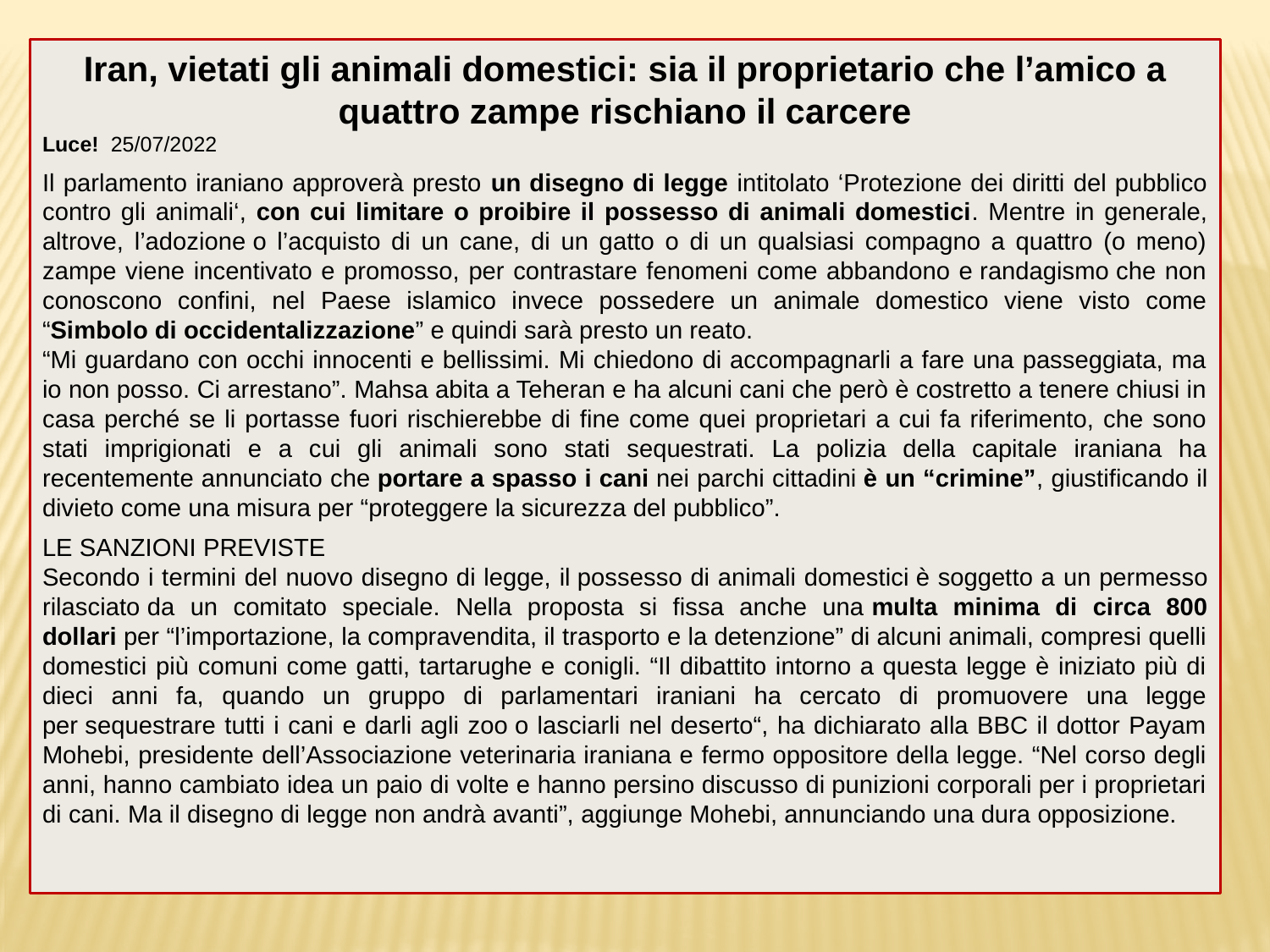

Iran, vietati gli animali domestici: sia il proprietario che l’amico a quattro zampe rischiano il carcere
Luce!  25/07/2022
Il parlamento iraniano approverà presto un disegno di legge intitolato ‘Protezione dei diritti del pubblico contro gli animali‘, con cui limitare o proibire il possesso di animali domestici. Mentre in generale, altrove, l’adozione o l’acquisto di un cane, di un gatto o di un qualsiasi compagno a quattro (o meno) zampe viene incentivato e promosso, per contrastare fenomeni come abbandono e randagismo che non conoscono confini, nel Paese islamico invece possedere un animale domestico viene visto come “Simbolo di occidentalizzazione” e quindi sarà presto un reato.
“Mi guardano con occhi innocenti e bellissimi. Mi chiedono di accompagnarli a fare una passeggiata, ma io non posso. Ci arrestano”. Mahsa abita a Teheran e ha alcuni cani che però è costretto a tenere chiusi in casa perché se li portasse fuori rischierebbe di fine come quei proprietari a cui fa riferimento, che sono stati imprigionati e a cui gli animali sono stati sequestrati. La polizia della capitale iraniana ha recentemente annunciato che portare a spasso i cani nei parchi cittadini è un “crimine”, giustificando il divieto come una misura per “proteggere la sicurezza del pubblico”.
LE SANZIONI PREVISTE
Secondo i termini del nuovo disegno di legge, il possesso di animali domestici è soggetto a un permesso rilasciato da un comitato speciale. Nella proposta si fissa anche una multa minima di circa 800 dollari per “l’importazione, la compravendita, il trasporto e la detenzione” di alcuni animali, compresi quelli domestici più comuni come gatti, tartarughe e conigli. “Il dibattito intorno a questa legge è iniziato più di dieci anni fa, quando un gruppo di parlamentari iraniani ha cercato di promuovere una legge per sequestrare tutti i cani e darli agli zoo o lasciarli nel deserto“, ha dichiarato alla BBC il dottor Payam Mohebi, presidente dell’Associazione veterinaria iraniana e fermo oppositore della legge. “Nel corso degli anni, hanno cambiato idea un paio di volte e hanno persino discusso di punizioni corporali per i proprietari di cani. Ma il disegno di legge non andrà avanti”, aggiunge Mohebi, annunciando una dura opposizione.